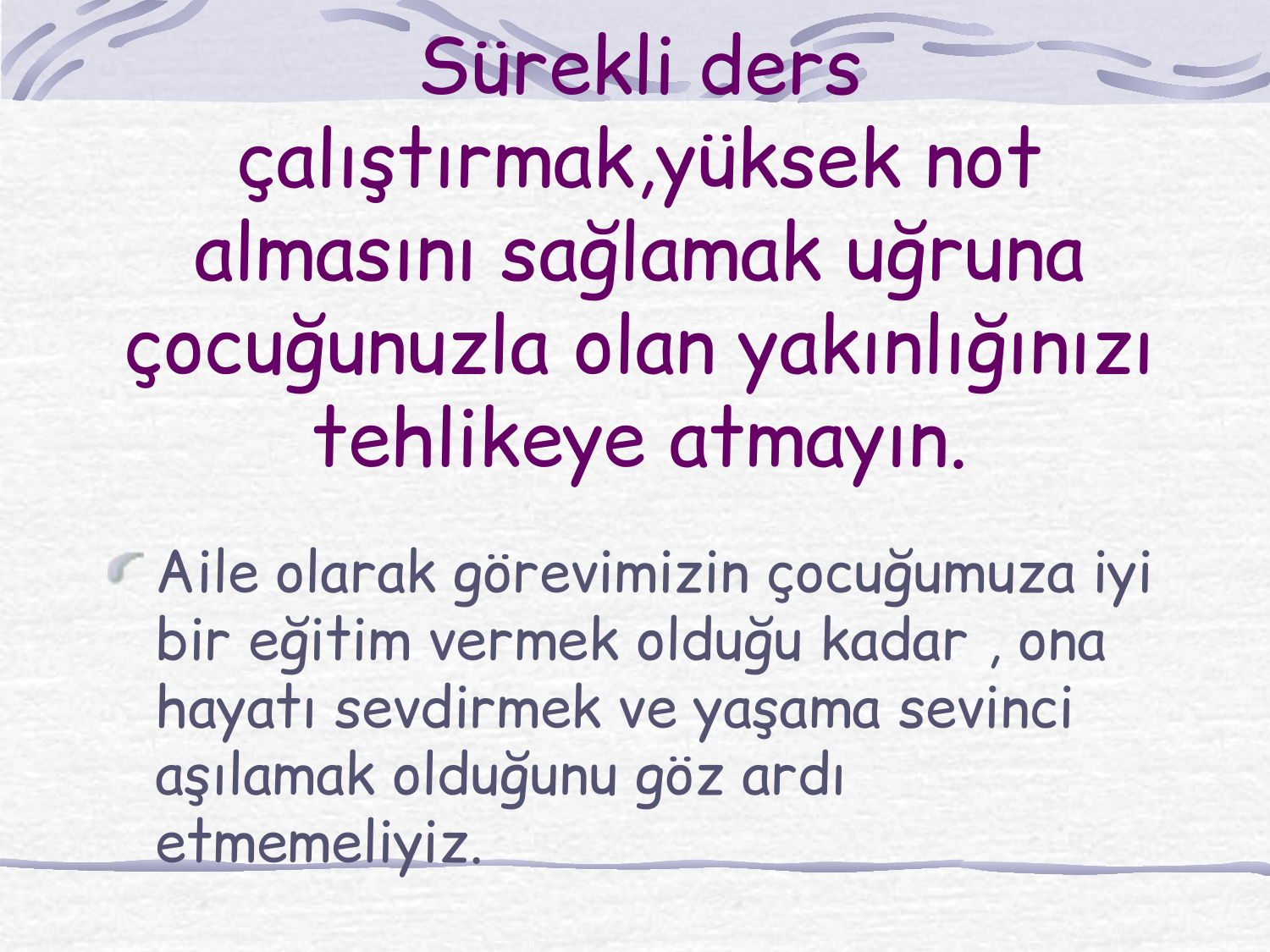

# Sürekli ders çalıştırmak,yüksek not almasını sağlamak uğruna çocuğunuzla olan yakınlığınızı tehlikeye atmayın.
Aile olarak görevimizin çocuğumuza iyi bir eğitim vermek olduğu kadar , ona hayatı sevdirmek ve yaşama sevinci aşılamak olduğunu göz ardı etmemeliyiz.